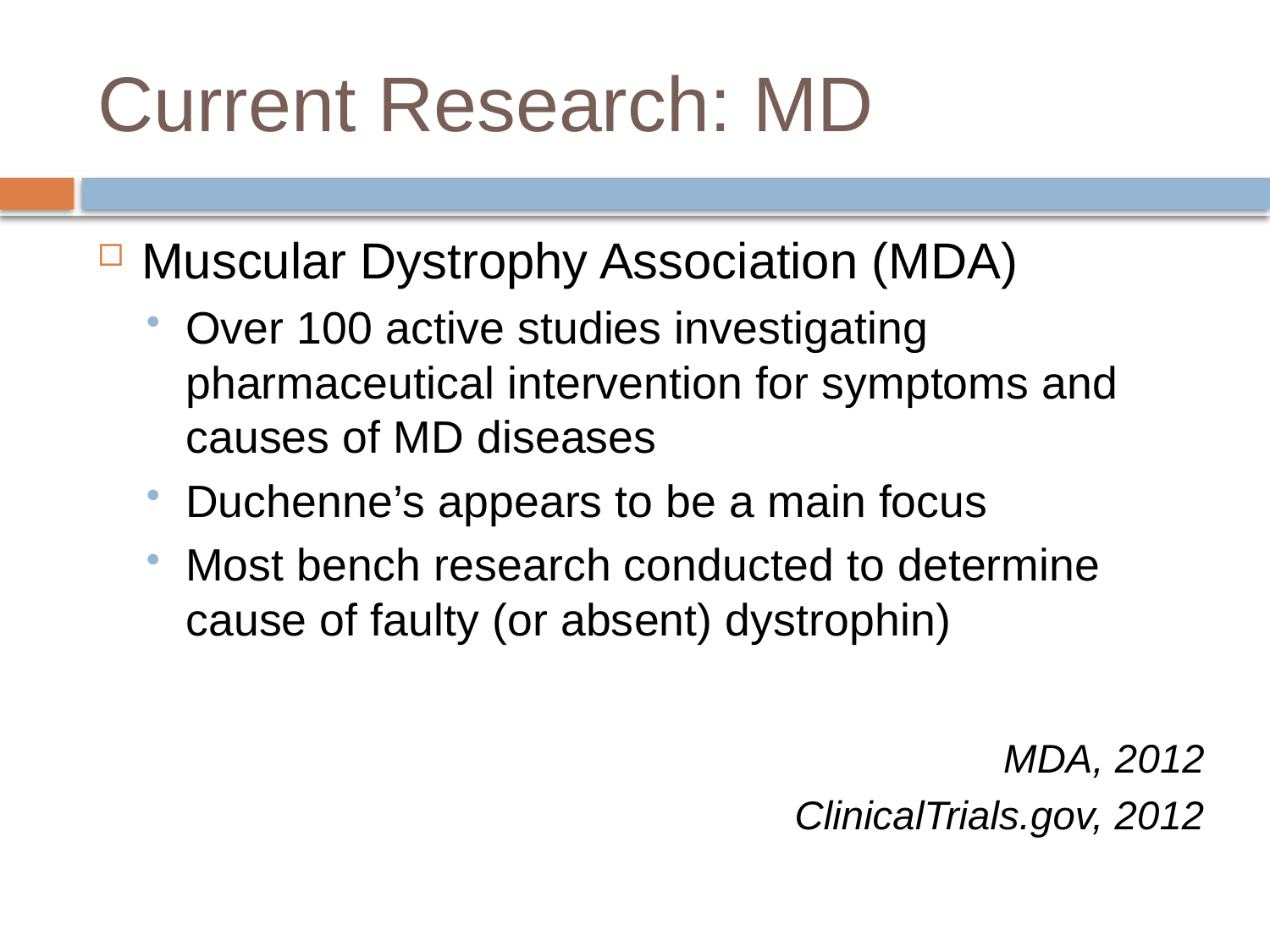

# Current Research: MD
Muscular Dystrophy Association (MDA)
Over 100 active studies investigating pharmaceutical intervention for symptoms and causes of MD diseases
Duchenne’s appears to be a main focus
Most bench research conducted to determine cause of faulty (or absent) dystrophin)

MDA, 2012
ClinicalTrials.gov, 2012